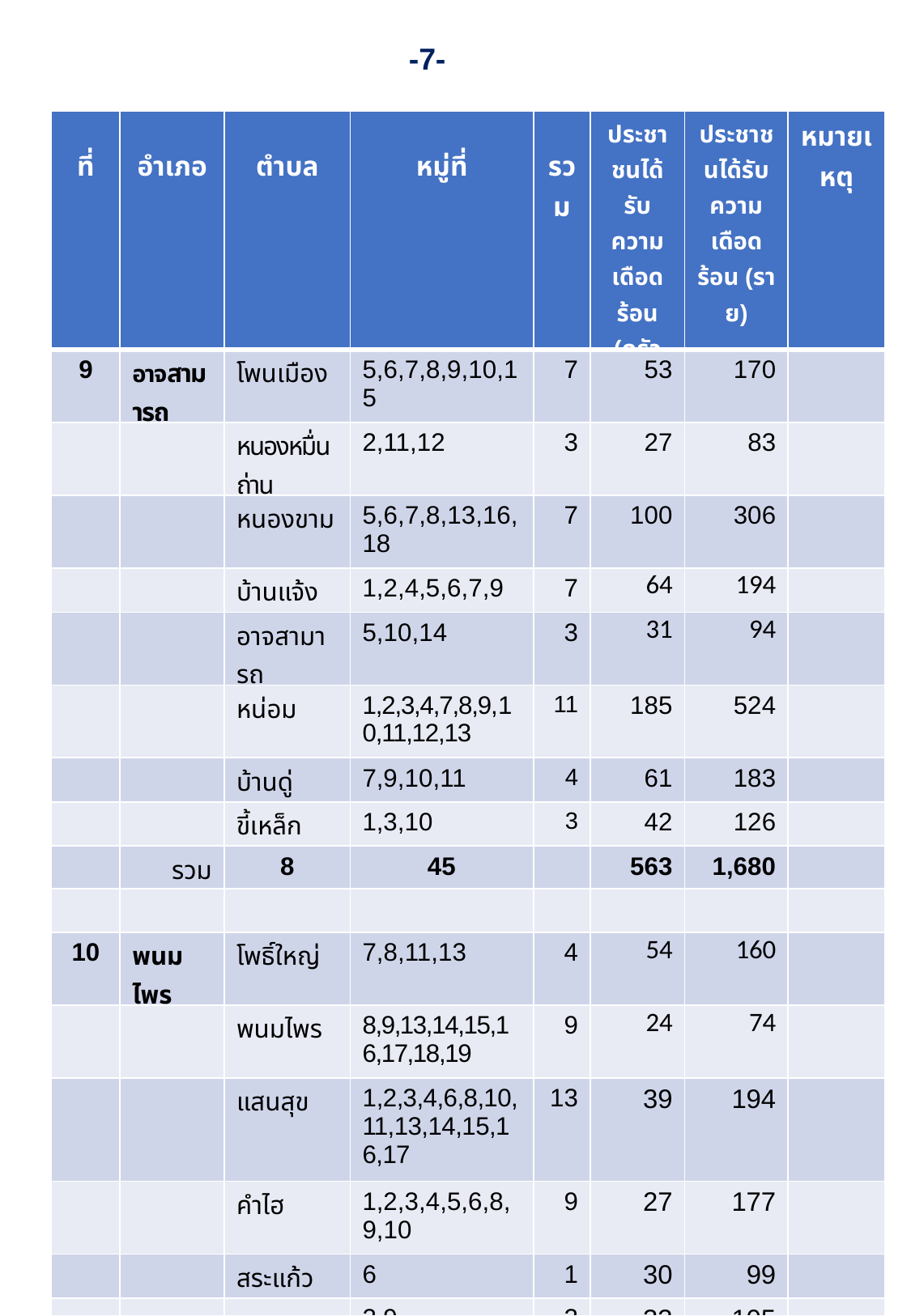

-7-
| ที่ | อำเภอ | ตำบล | หมู่ที่ | รวม | ประชาชนได้รับความเดือดร้อน (ครัวเรือน) | ประชาชนได้รับความเดือดร้อน (ราย) | หมายเหตุ |
| --- | --- | --- | --- | --- | --- | --- | --- |
| 9 | อาจสามารถ | โพนเมือง | 5,6,7,8,9,10,15 | 7 | 53 | 170 |  |
|  |  | หนองหมื่นถ่าน | 2,11,12 | 3 | 27 | 83 |  |
|  |  | หนองขาม | 5,6,7,8,13,16,18 | 7 | 100 | 306 |  |
|  |  | บ้านแจ้ง | 1,2,4,5,6,7,9 | 7 | 64 | 194 |  |
|  |  | อาจสามารถ | 5,10,14 | 3 | 31 | 94 |  |
|  |  | หน่อม | 1,2,3,4,7,8,9,10,11,12,13 | 11 | 185 | 524 |  |
|  |  | บ้านดู่ | 7,9,10,11 | 4 | 61 | 183 |  |
|  |  | ขี้เหล็ก | 1,3,10 | 3 | 42 | 126 |  |
|  | รวม | 8 | 45 |  | 563 | 1,680 |  |
|  |  |  |  |  |  |  |  |
| 10 | พนมไพร | โพธิ์ใหญ่ | 7,8,11,13 | 4 | 54 | 160 |  |
|  |  | พนมไพร | 8,9,13,14,15,16,17,18,19 | 9 | 24 | 74 |  |
|  |  | แสนสุข | 1,2,3,4,6,8,10,11,13,14,15,16,17 | 13 | 39 | 194 |  |
|  |  | คำไฮ | 1,2,3,4,5,6,8,9,10 | 9 | 27 | 177 |  |
|  |  | สระแก้ว | 6 | 1 | 30 | 99 |  |
|  |  | นานวล | 2,9 | 2 | 33 | 105 |  |
|  |  | กุดน้ำใส | 5,6,8,10 | 4 | 16 | 48 |  |
|  | รวม | 7 | 42 |  | 223 | 857 |  |
|  |  |  |  |  |  |  |  |
|  |  |  |  |  |  |  |  |
|  |  |  |  |  |  |  |  |